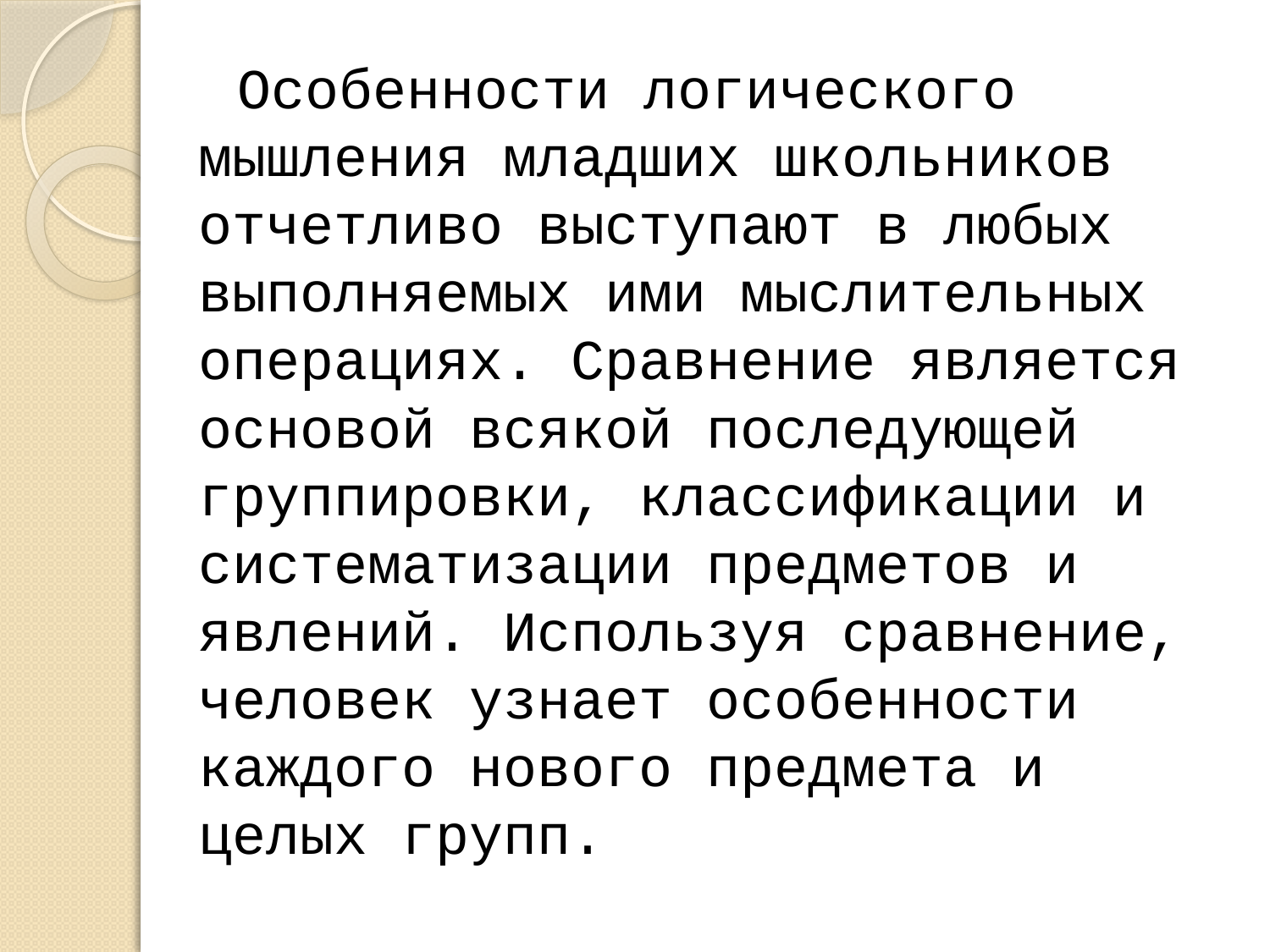

Особенности логического мышления младших школьников отчетливо выступают в любых выполняемых ими мыслительных операциях. Сравнение является основой всякой последующей группировки, классификации и систематизации предметов и явлений. Используя сравнение, человек узнает особенности каждого нового предмета и целых групп.